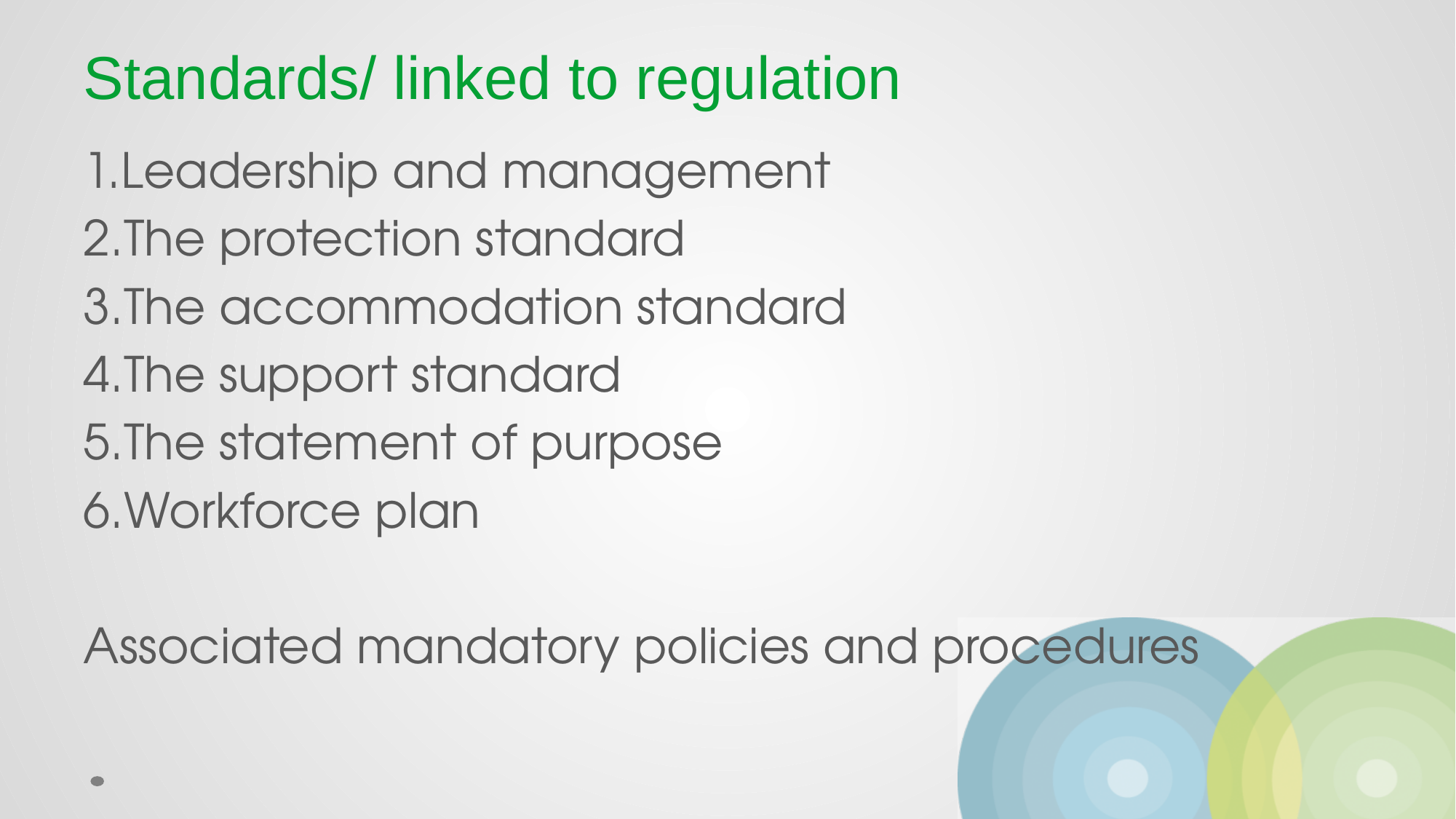

# Standards/ linked to regulation
1.Leadership and management
2.The protection standard
3.The accommodation standard
4.The support standard
5.The statement of purpose
6.Workforce plan

Associated mandatory policies and procedures